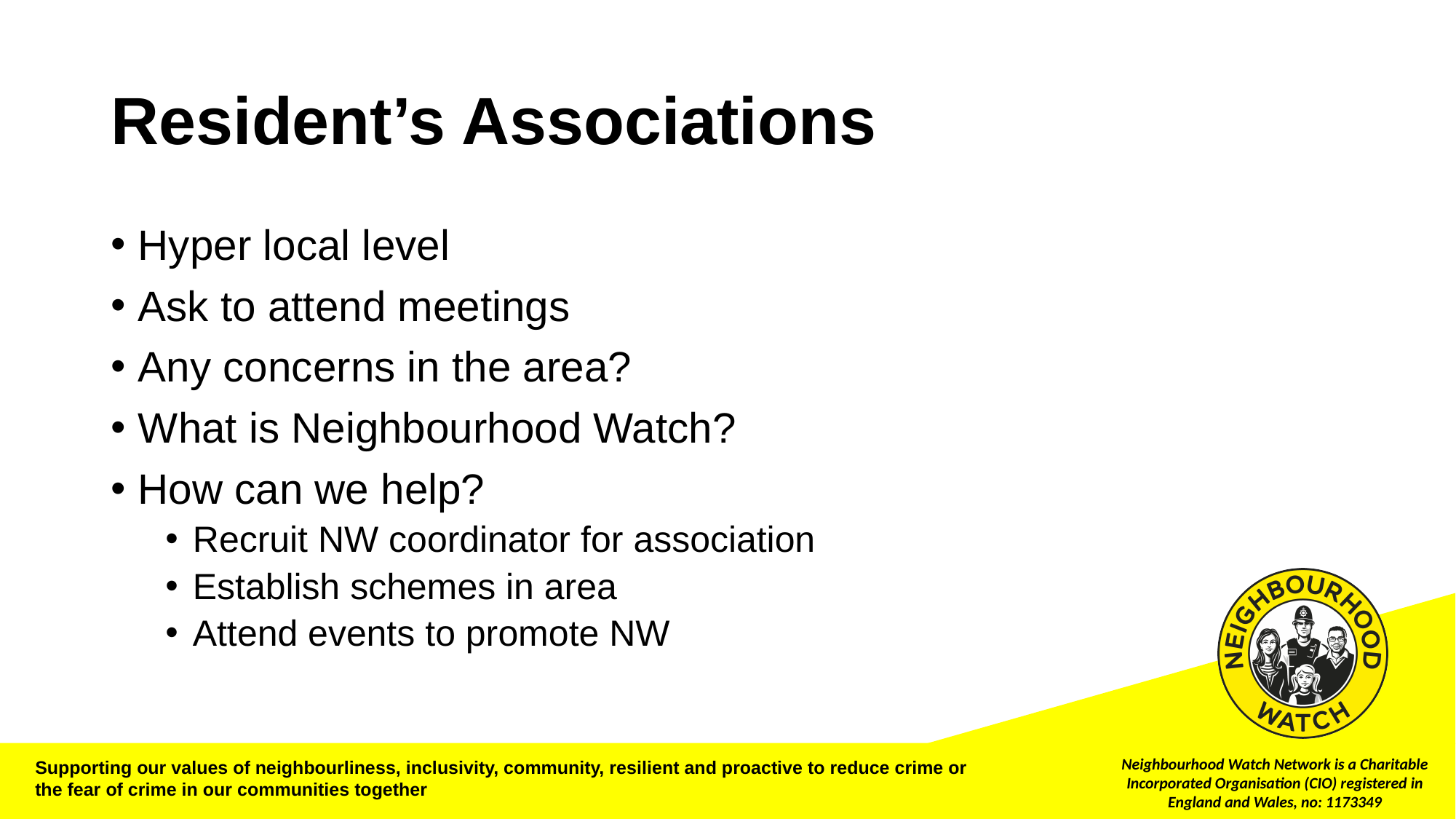

# Resident’s Associations
Hyper local level
Ask to attend meetings
Any concerns in the area?
What is Neighbourhood Watch?
How can we help?
Recruit NW coordinator for association
Establish schemes in area
Attend events to promote NW